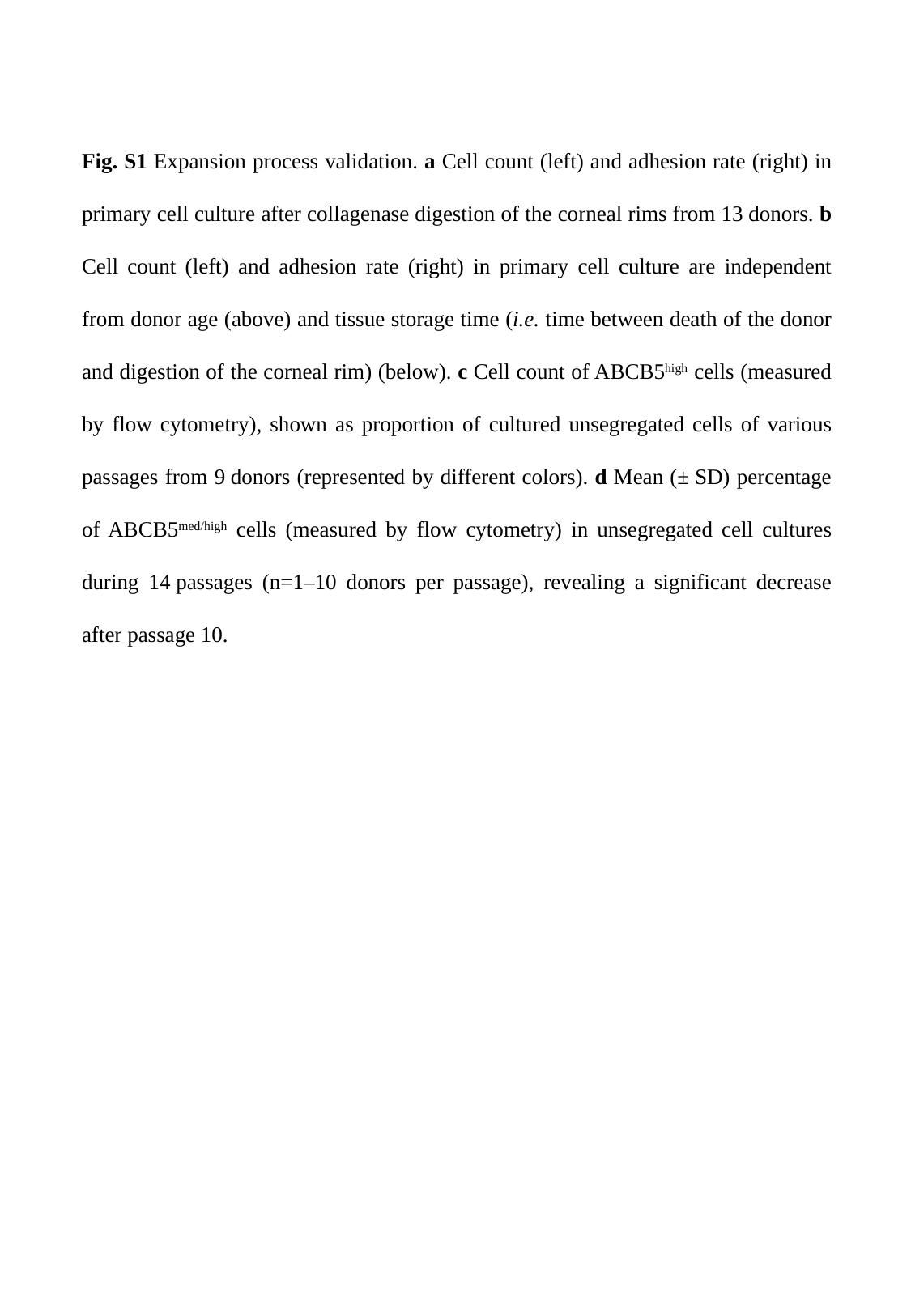

Fig. S1 Expansion process validation. a Cell count (left) and adhesion rate (right) in primary cell culture after collagenase digestion of the corneal rims from 13 donors. b Cell count (left) and adhesion rate (right) in primary cell culture are independent from donor age (above) and tissue storage time (i.e. time between death of the donor and digestion of the corneal rim) (below). c Cell count of ABCB5high cells (measured by flow cytometry), shown as proportion of cultured unsegregated cells of various passages from 9 donors (represented by different colors). d Mean (± SD) percentage of ABCB5med/high cells (measured by flow cytometry) in unsegregated cell cultures during 14 passages (n=1–10 donors per passage), revealing a significant decrease after passage 10.